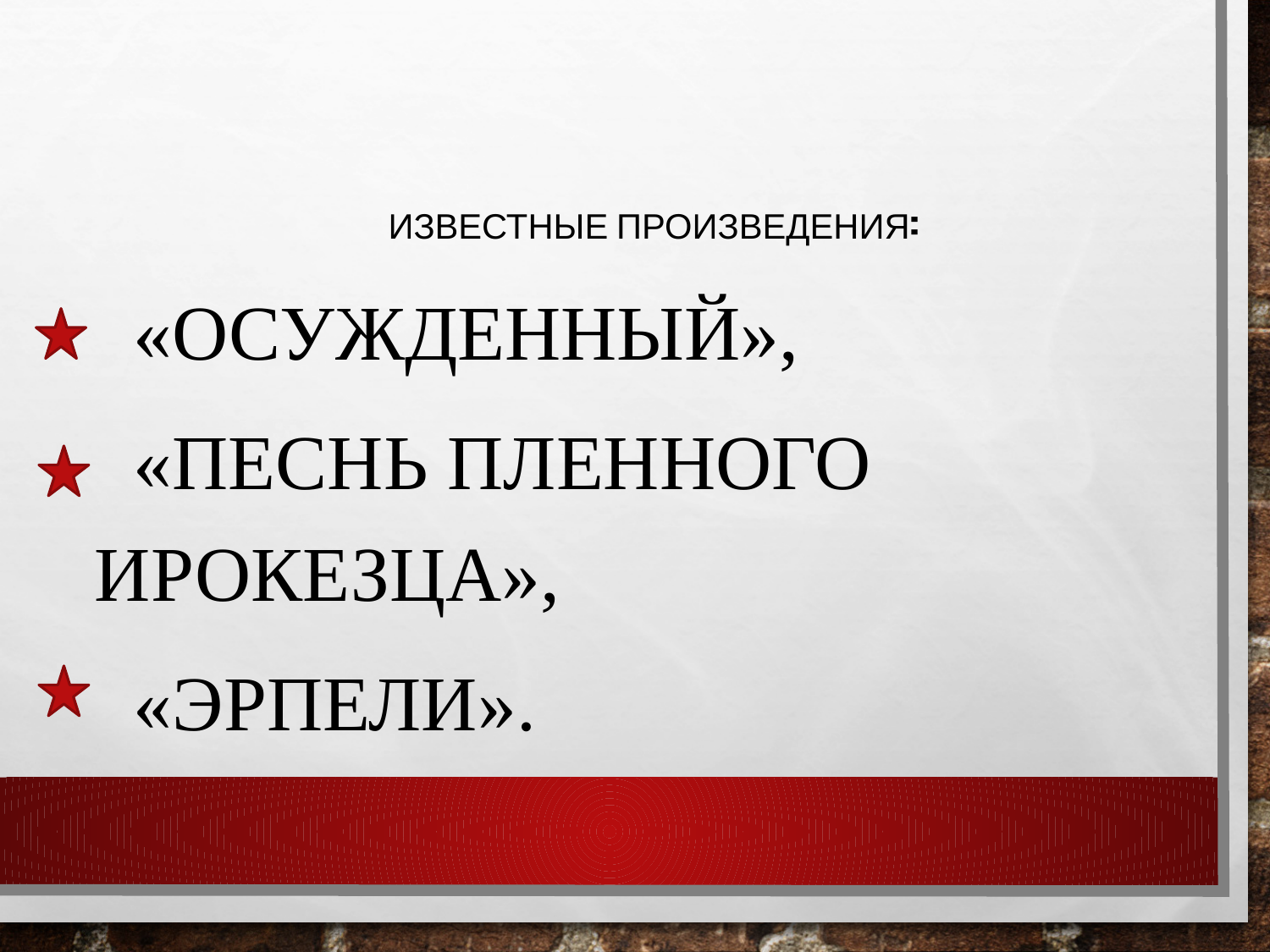

Известные произведения:
  «Осужденный»,
  «Песнь пленного ирокезца»,
  «Эрпели».